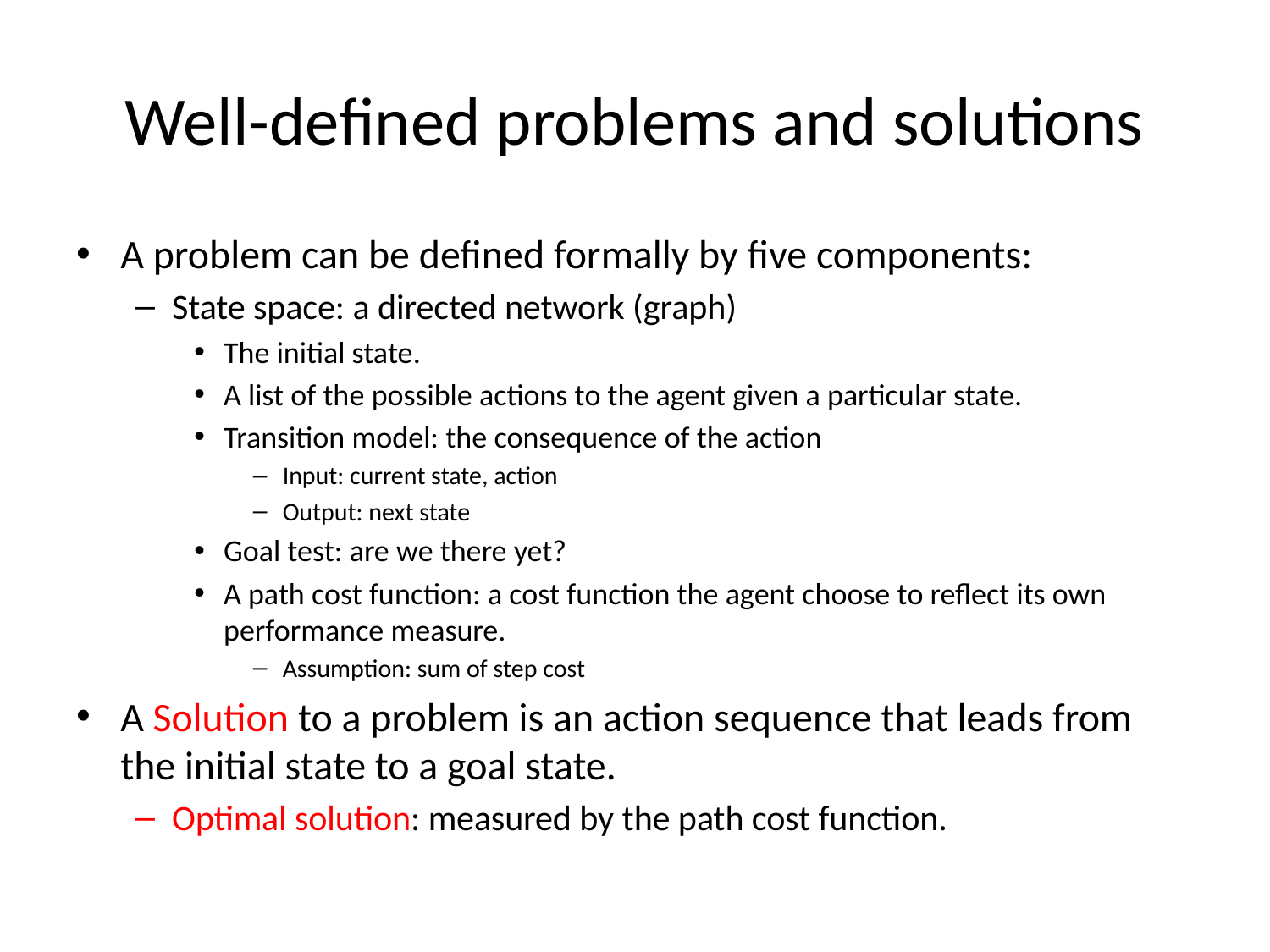

# Well-defined problems and solutions
A problem can be defined formally by five components:
State space: a directed network (graph)
The initial state.
A list of the possible actions to the agent given a particular state.
Transition model: the consequence of the action
Input: current state, action
Output: next state
Goal test: are we there yet?
A path cost function: a cost function the agent choose to reflect its own performance measure.
Assumption: sum of step cost
A Solution to a problem is an action sequence that leads from the initial state to a goal state.
Optimal solution: measured by the path cost function.